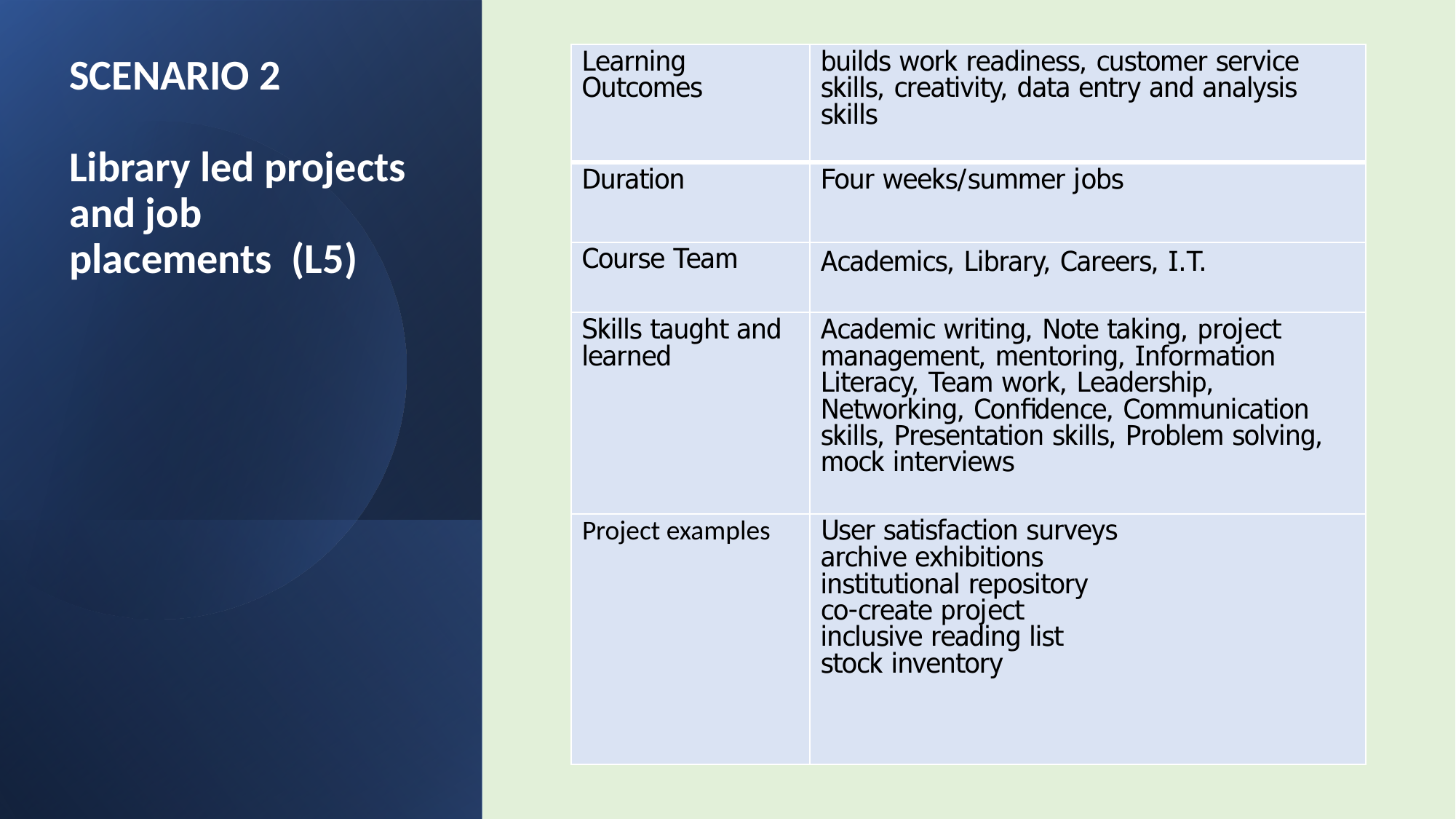

| Learning Outcomes | builds work readiness, customer service skills, creativity, data entry and analysis skills |
| --- | --- |
| Duration | Four weeks/summer jobs |
| Course Team | Academics, Library, Careers, I.T. |
| Skills taught and learned | Academic writing, Note taking, project management, mentoring, Information Literacy, Team work, Leadership, Networking, Confidence, Communication skills, Presentation skills, Problem solving, mock interviews |
| Project examples | User satisfaction surveys archive exhibitions institutional repository co-create project inclusive reading list stock inventory |
# SCENARIO 2 Library led projects and job placements  (L5)